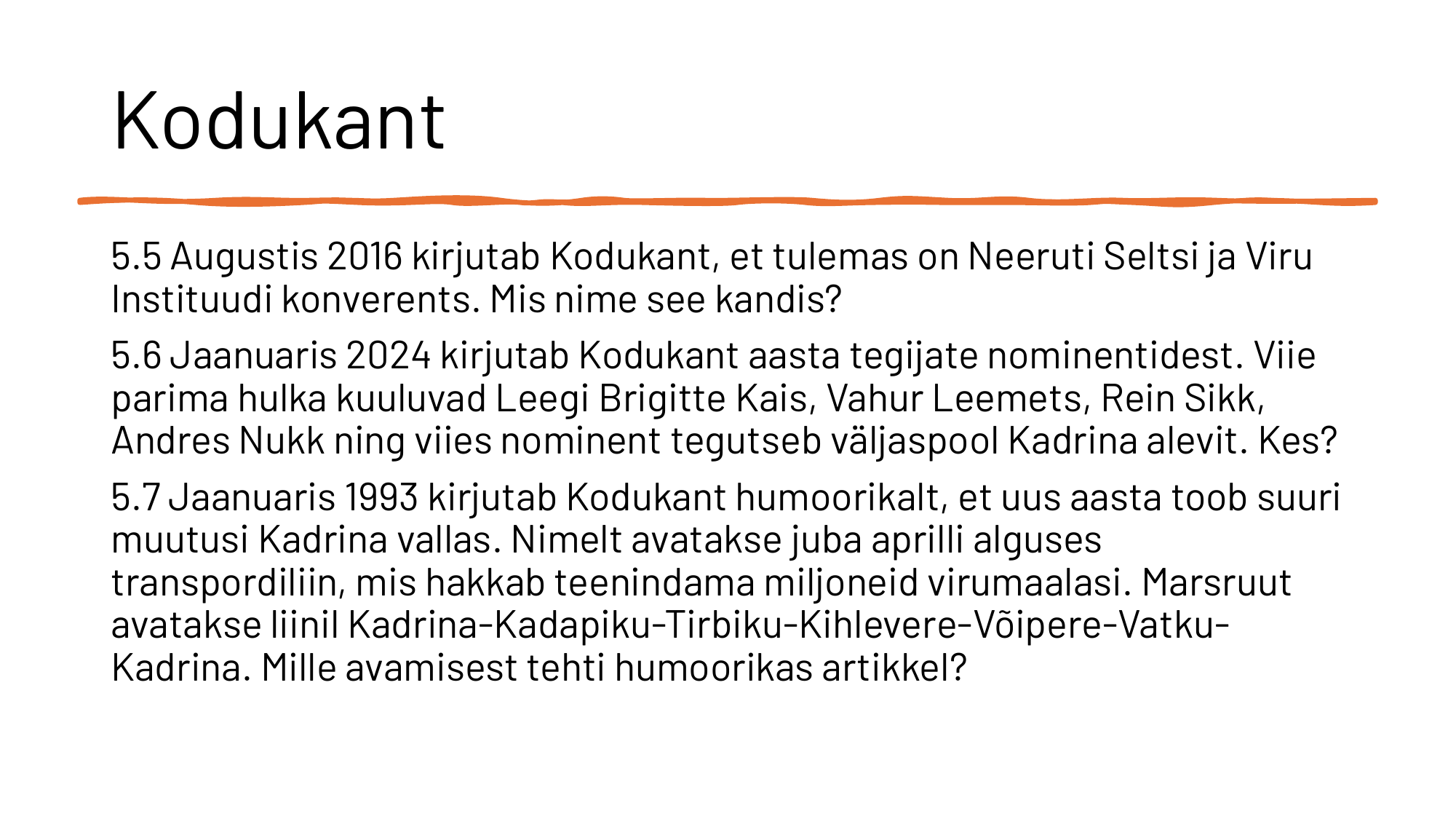

# Kodukant

5.5 Augustis 2016 kirjutab Kodukant, et tulemas on Neeruti Seltsi ja Viru Instituudi konverents. Mis nime see kandis?
5.6 Jaanuaris 2024 kirjutab Kodukant aasta tegijate nominentidest. Viie parima hulka kuuluvad Leegi Brigitte Kais, Vahur Leemets, Rein Sikk, Andres Nukk ning viies nominent tegutseb väljaspool Kadrina alevit. Kes?
5.7 Jaanuaris 1993 kirjutab Kodukant humoorikalt, et uus aasta toob suuri muutusi Kadrina vallas. Nimelt avatakse juba aprilli alguses transpordiliin, mis hakkab teenindama miljoneid virumaalasi. Marsruut avatakse liinil Kadrina-Kadapiku-Tirbiku-Kihlevere-Võipere-Vatku-Kadrina. Mille avamisest tehti humoorikas artikkel?